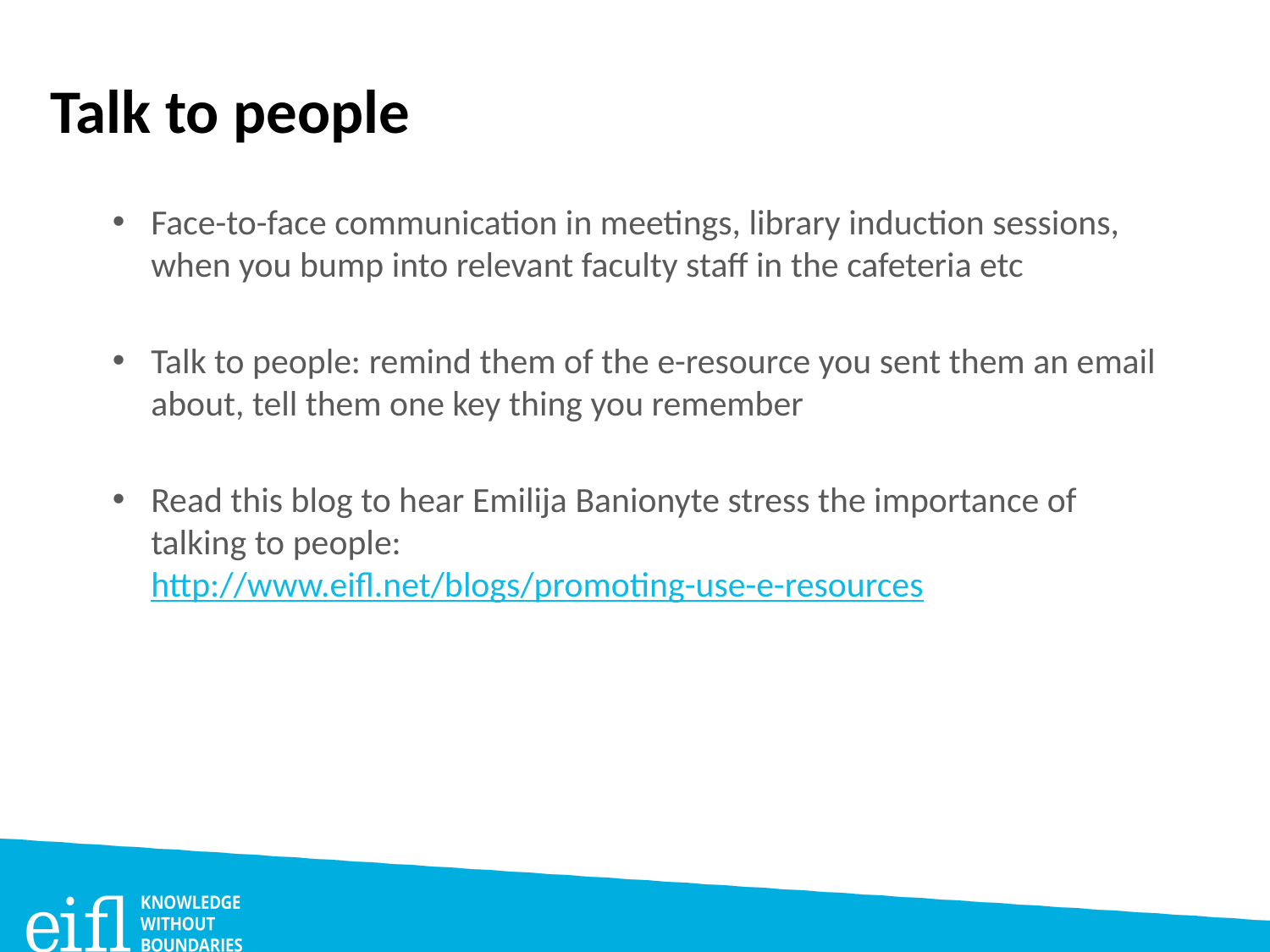

# Talk to people
Face-to-face communication in meetings, library induction sessions, when you bump into relevant faculty staff in the cafeteria etc

Talk to people: remind them of the e-resource you sent them an email about, tell them one key thing you remember

Read this blog to hear Emilija Banionyte stress the importance of talking to people: http://www.eifl.net/blogs/promoting-use-e-resources